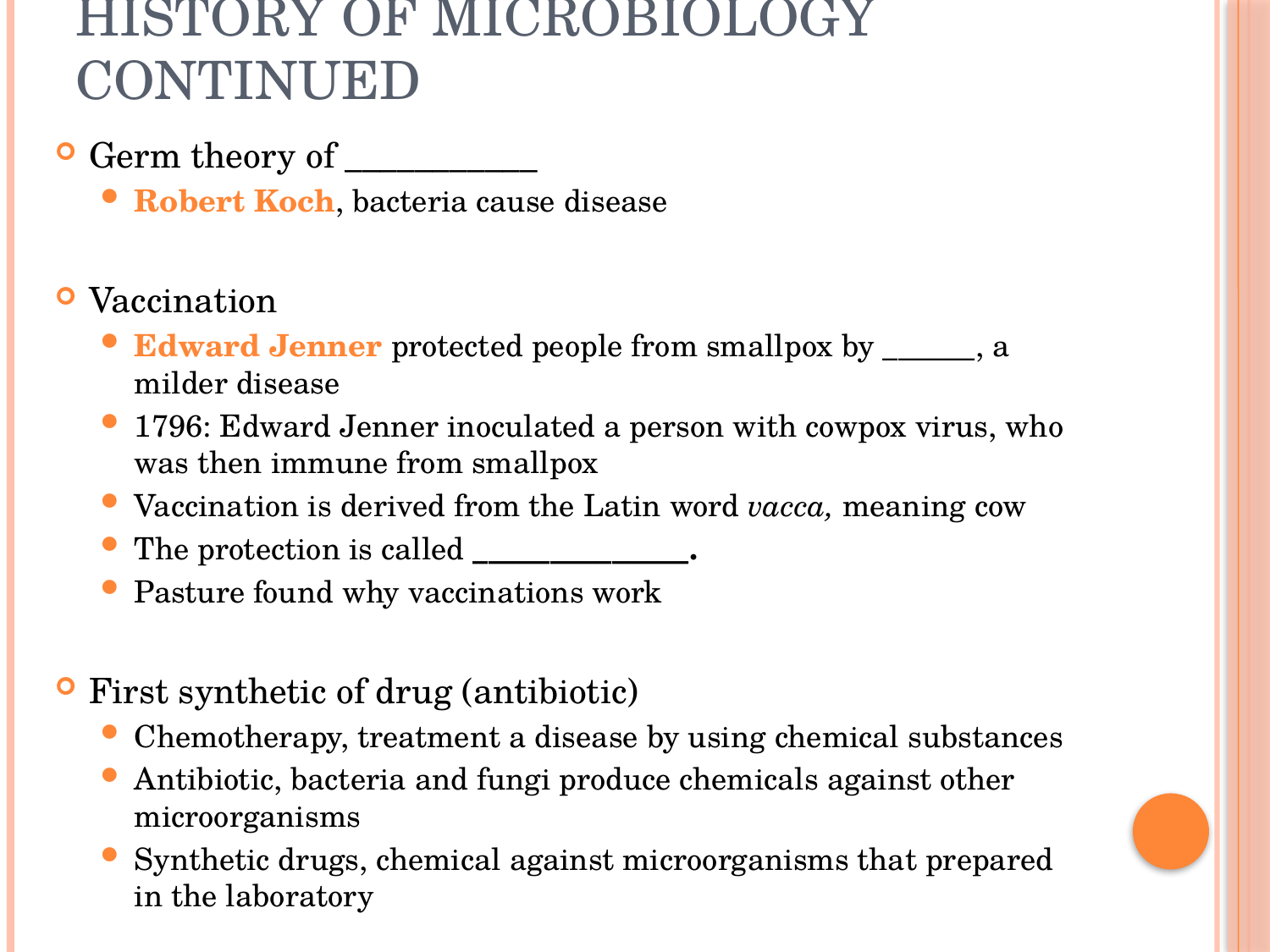

# History of Microbiology continued
Germ theory of ___________
Robert Koch, bacteria cause disease

Vaccination
Edward Jenner protected people from smallpox by ______, a milder disease
1796: Edward Jenner inoculated a person with cowpox virus, who was then immune from smallpox
Vaccination is derived from the Latin word vacca, meaning cow
The protection is called ______________.
Pasture found why vaccinations work

First synthetic of drug (antibiotic)
Chemotherapy, treatment a disease by using chemical substances
Antibiotic, bacteria and fungi produce chemicals against other microorganisms
Synthetic drugs, chemical against microorganisms that prepared in the laboratory